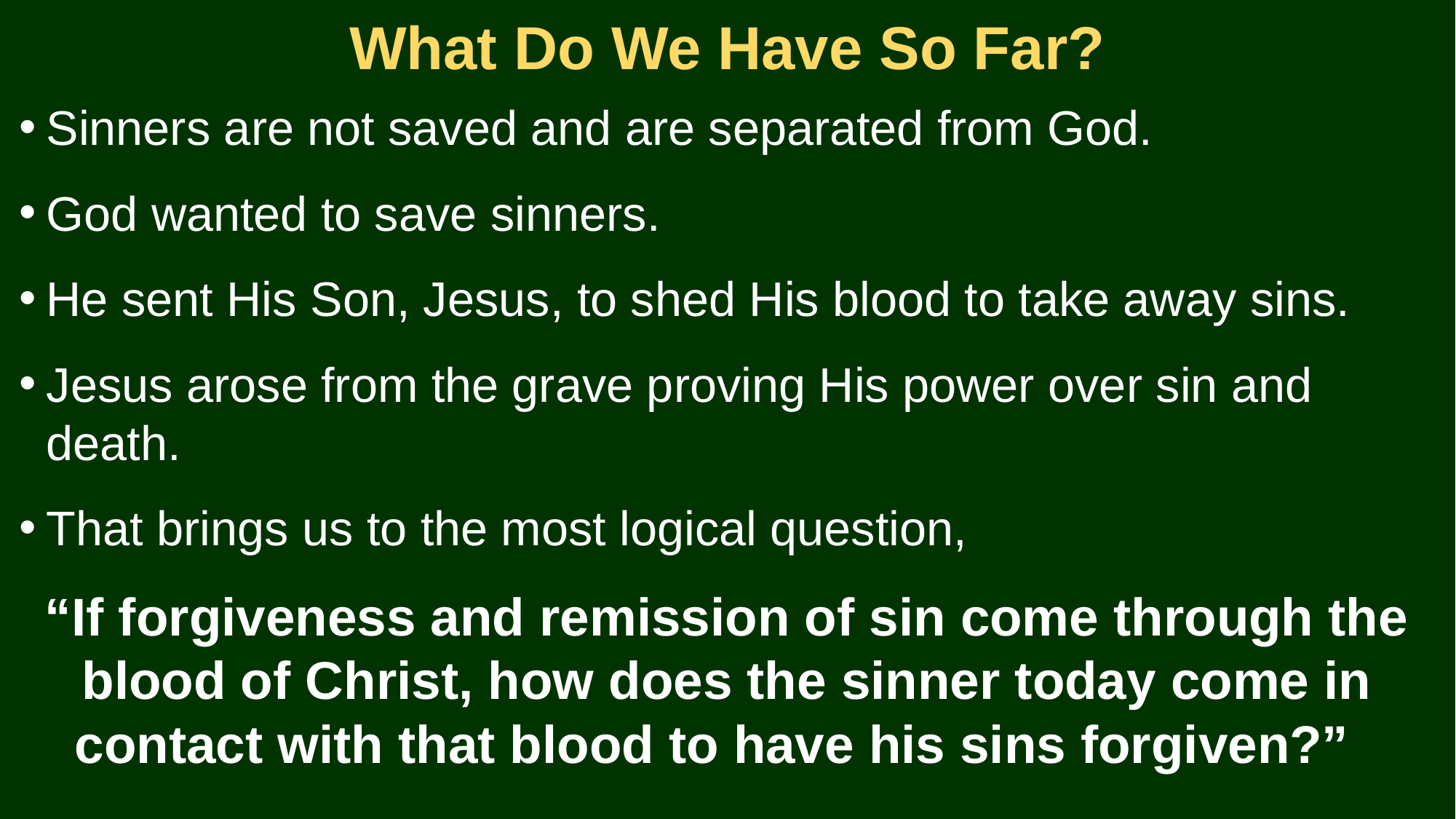

# What Do We Have So Far?
Sinners are not saved and are separated from God.
God wanted to save sinners.
He sent His Son, Jesus, to shed His blood to take away sins.
Jesus arose from the grave proving His power over sin and death.
That brings us to the most logical question,
“If forgiveness and remission of sin come through the blood of Christ, how does the sinner today come in contact with that blood to have his sins forgiven?”